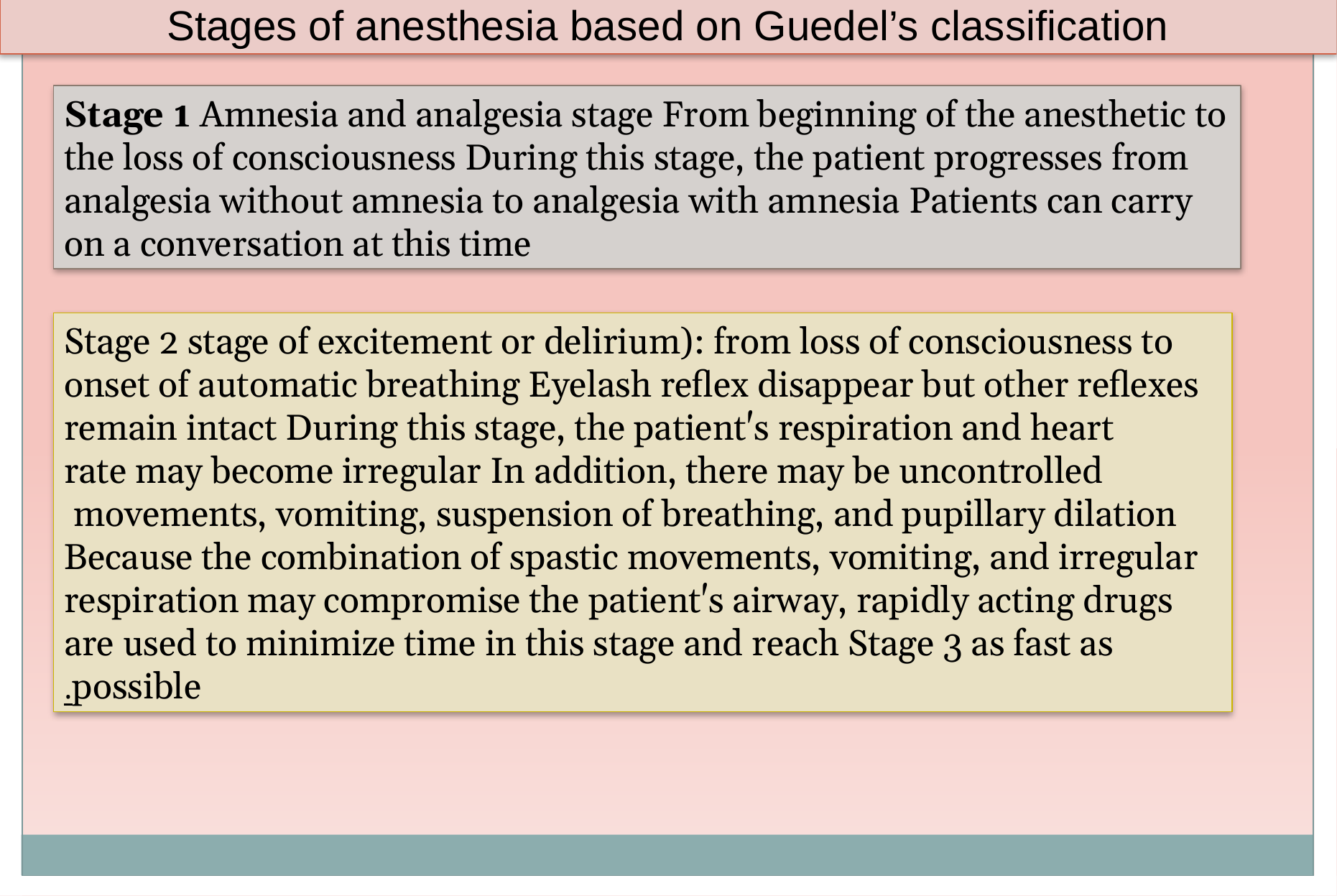

Stages of anesthesia based on Guedel’s classification
Stage 1 Amnesia and analgesia stage From beginning of the anesthetic to the loss of consciousness During this stage, the patient progresses from analgesia without amnesia to analgesia with amnesia Patients can carry on a conversation at this time
Stage 2 stage of excitement or delirium): from loss of consciousness to onset of automatic breathing Eyelash reflex disappear but other reflexes remain intact During this stage, the patient's respiration and heart rate may become irregular In addition, there may be uncontrolled movements, vomiting, suspension of breathing, and pupillary dilation
Because the combination of spastic movements, vomiting, and irregular respiration may compromise the patient's airway, rapidly acting drugs are used to minimize time in this stage and reach Stage 3 as fast as possible.